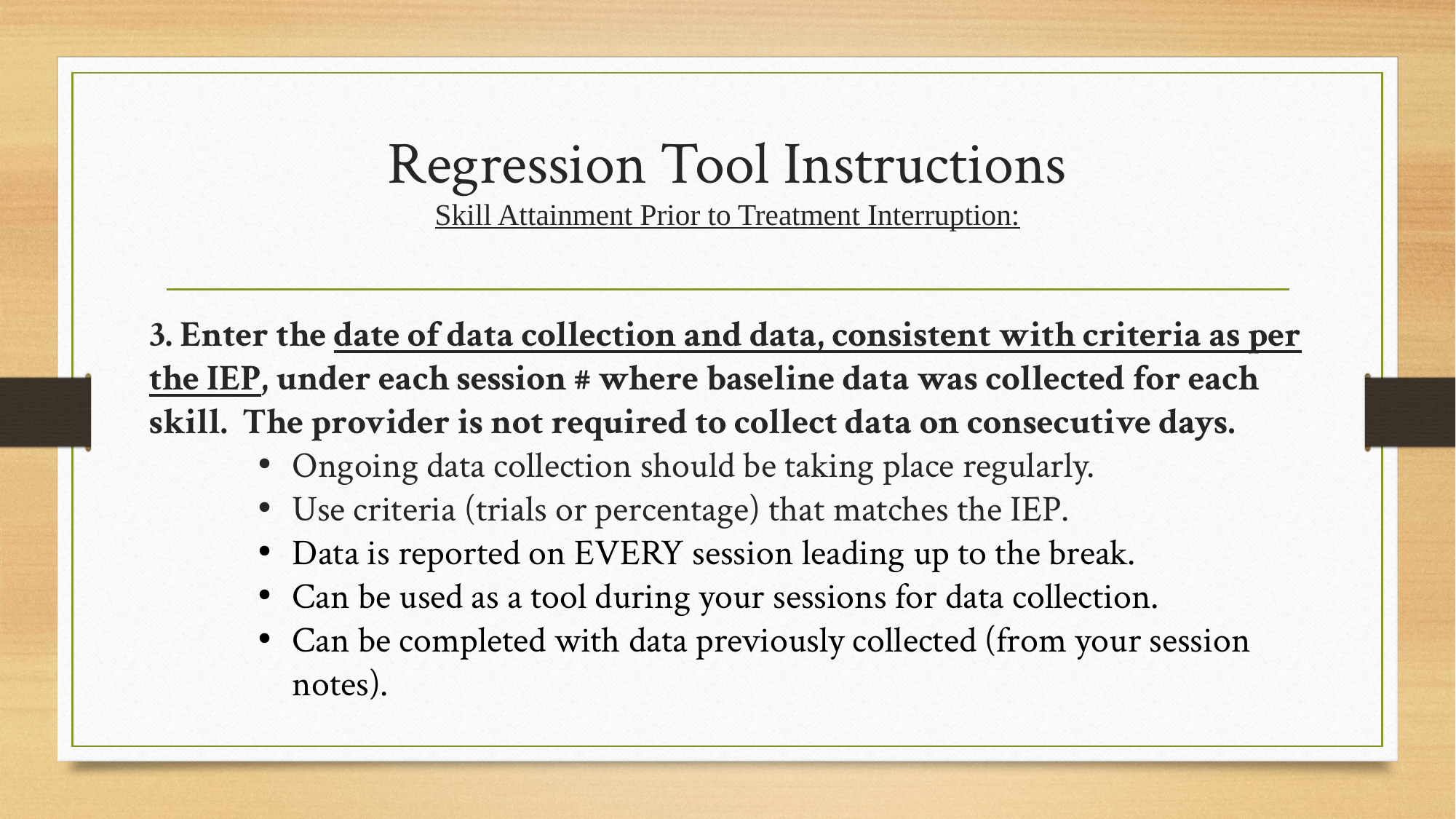

# Regression Tool Instructions Skill Attainment Prior to Treatment Interruption:

3. Enter the date of data collection and data, consistent with criteria as per the IEP, under each session # where baseline data was collected for each skill.  The provider is not required to collect data on consecutive days.
Ongoing data collection should be taking place regularly.
Use criteria (trials or percentage) that matches the IEP.
Data is reported on EVERY session leading up to the break.
Can be used as a tool during your sessions for data collection.
Can be completed with data previously collected (from your session notes).